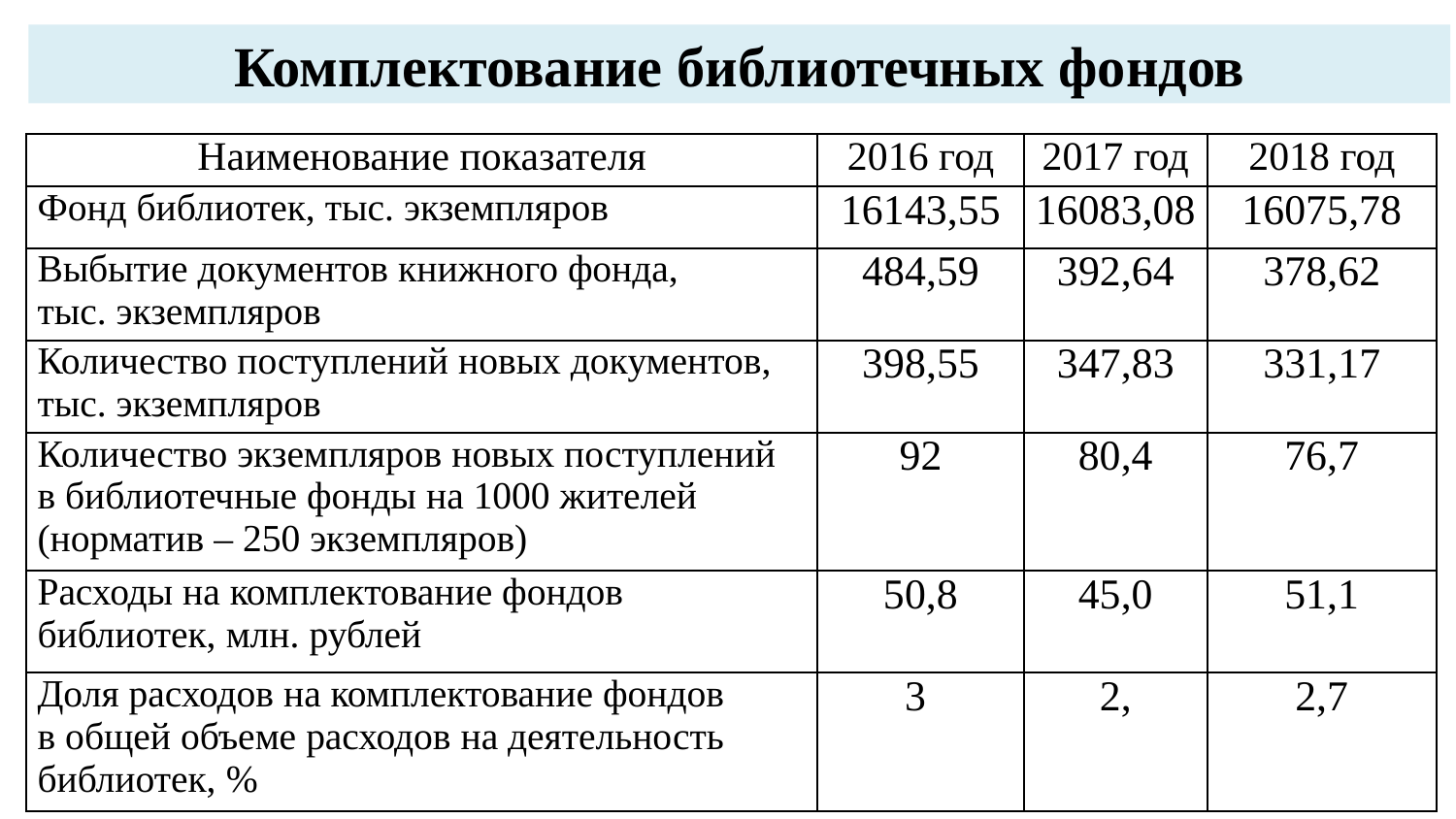

Комплектование библиотечных фондов
| Наименование показателя | 2016 год | 2017 год | 2018 год |
| --- | --- | --- | --- |
| Фонд библиотек, тыс. экземпляров | 16143,55 | 16083,08 | 16075,78 |
| Выбытие документов книжного фонда, тыс. экземпляров | 484,59 | 392,64 | 378,62 |
| Количество поступлений новых документов, тыс. экземпляров | 398,55 | 347,83 | 331,17 |
| Количество экземпляров новых поступлений в библиотечные фонды на 1000 жителей (норматив – 250 экземпляров) | 92 | 80,4 | 76,7 |
| Расходы на комплектование фондов библиотек, млн. рублей | 50,8 | 45,0 | 51,1 |
| Доля расходов на комплектование фондов в общей объеме расходов на деятельность библиотек, % | 3 | 2, | 2,7 |

2